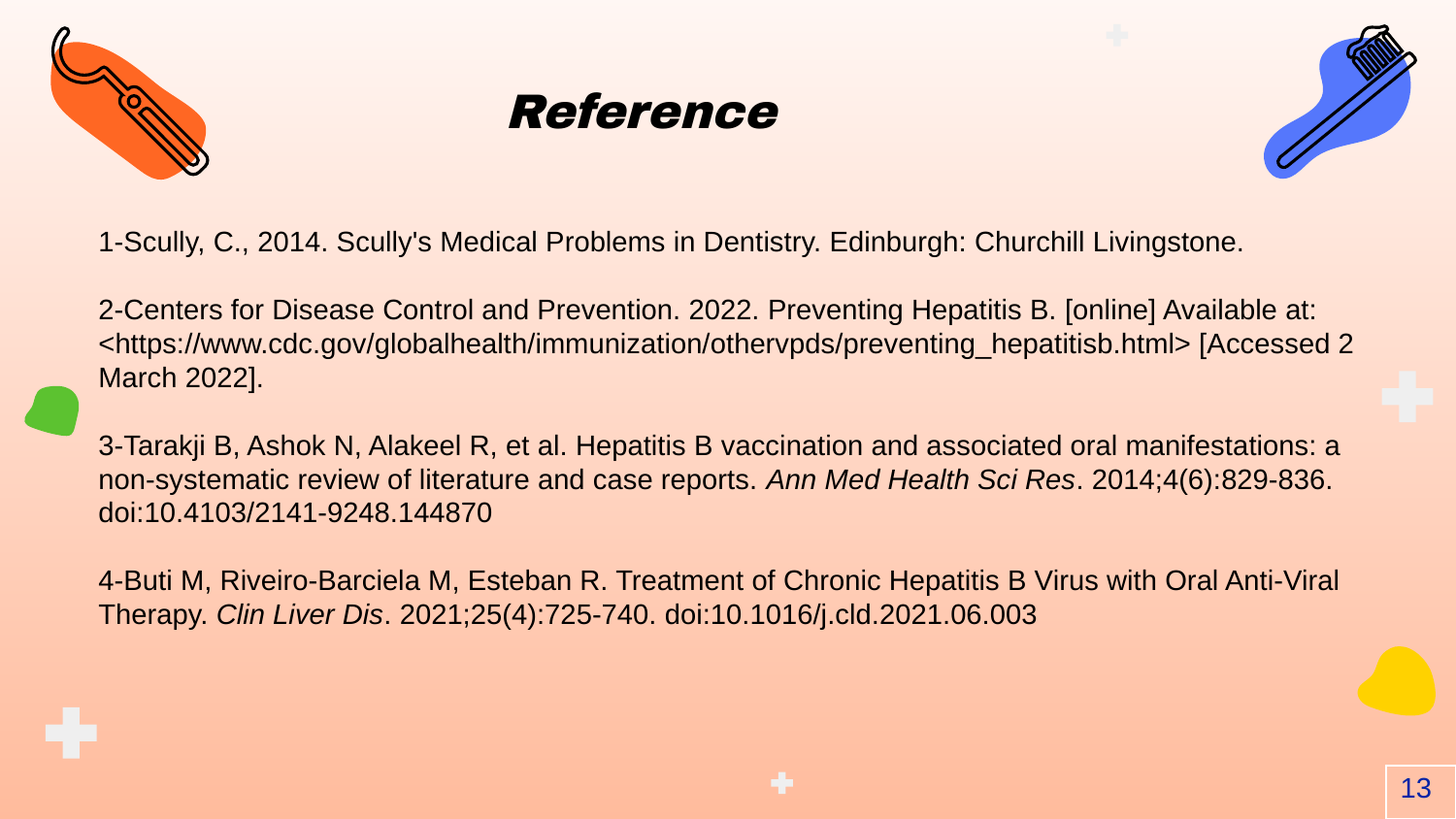

# Reference
1-Scully, C., 2014. Scully's Medical Problems in Dentistry. Edinburgh: Churchill Livingstone.

2-Centers for Disease Control and Prevention. 2022. Preventing Hepatitis B. [online] Available at: <https://www.cdc.gov/globalhealth/immunization/othervpds/preventing_hepatitisb.html> [Accessed 2 March 2022].

3-Tarakji B, Ashok N, Alakeel R, et al. Hepatitis B vaccination and associated oral manifestations: a non-systematic review of literature and case reports. Ann Med Health Sci Res. 2014;4(6):829-836. doi:10.4103/2141-9248.144870

4-Buti M, Riveiro-Barciela M, Esteban R. Treatment of Chronic Hepatitis B Virus with Oral Anti-Viral Therapy. Clin Liver Dis. 2021;25(4):725-740. doi:10.1016/j.cld.2021.06.003

| 13 |
| --- |